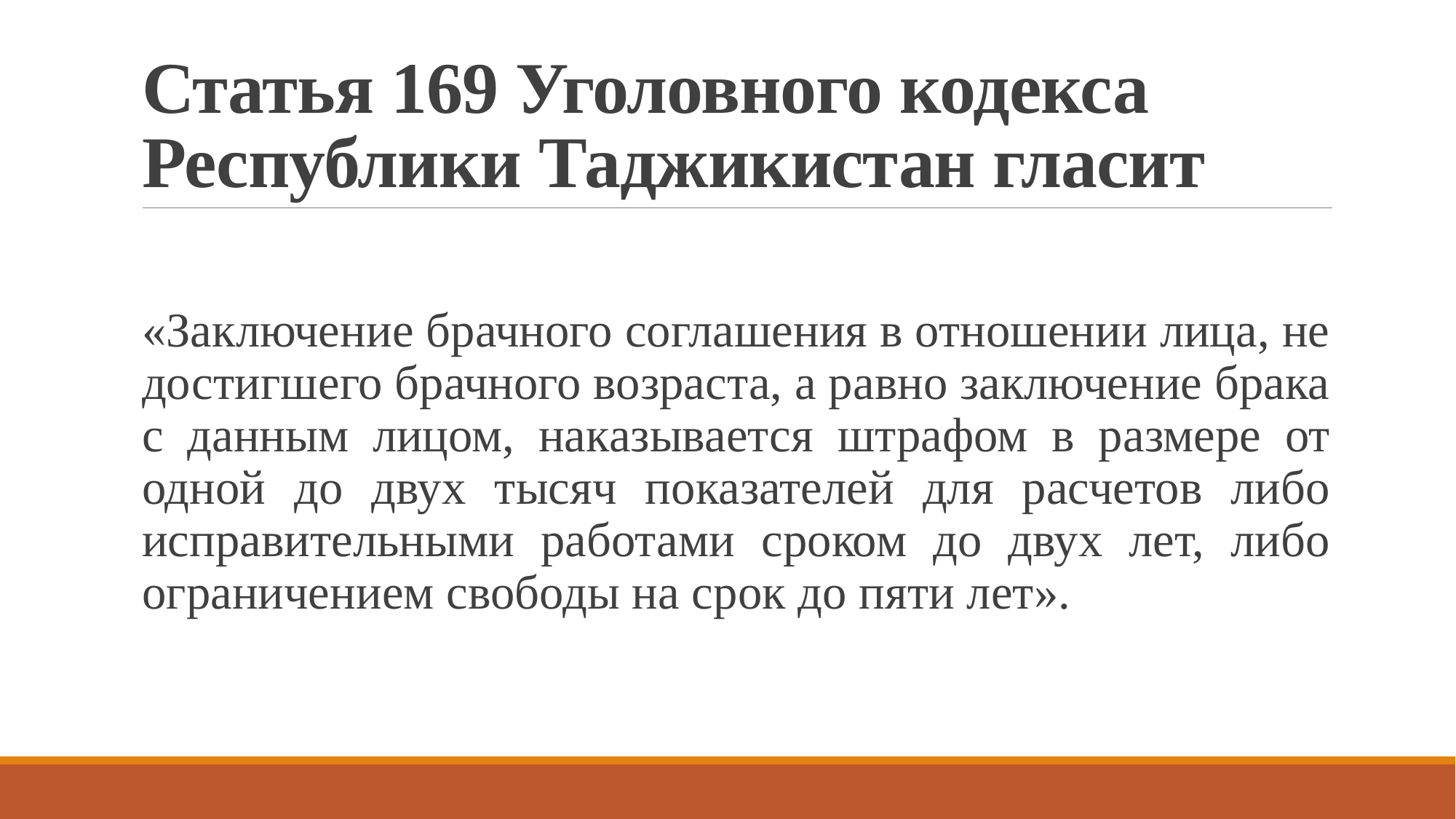

# Статья 169 Уголовного кодекса Республики Таджикистан гласит

«Заключение брачного соглашения в отношении лица, не достигшего брачного возраста, а равно заключение брака с данным лицом, наказывается штрафом в размере от одной до двух тысяч показателей для расчетов либо исправительными работами сроком до двух лет, либо ограничением свободы на срок до пяти лет».